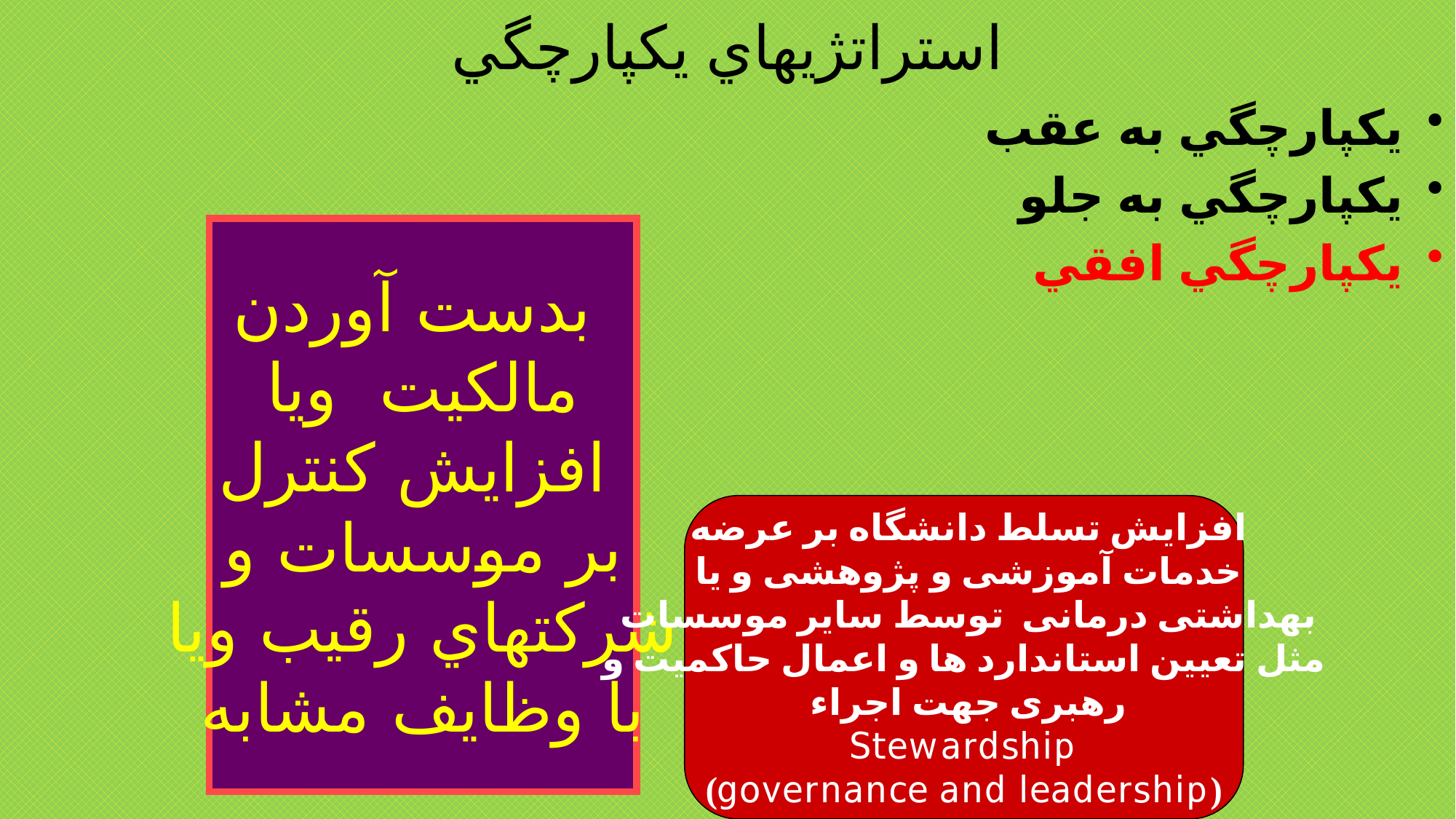

# استراتژيهاي يكپارچگي
يكپارچگي به عقب
يكپارچگي به جلو
يكپارچگي افقي
بدست آوردن
مالكيت  ويا
افزايش كنترل
بر موسسات و
شركتهاي رقيب ويا
با وظايف مشابه
افزایش تسلط دانشگاه بر عرضه
خدمات آموزشی و پژوهشی و یا
بهداشتی درمانی  توسط سایر موسسات
مثل تعیین استاندارد ها و اعمال حاکمیت و
رهبری جهت اجراء
Stewardship
(governance and leadership)